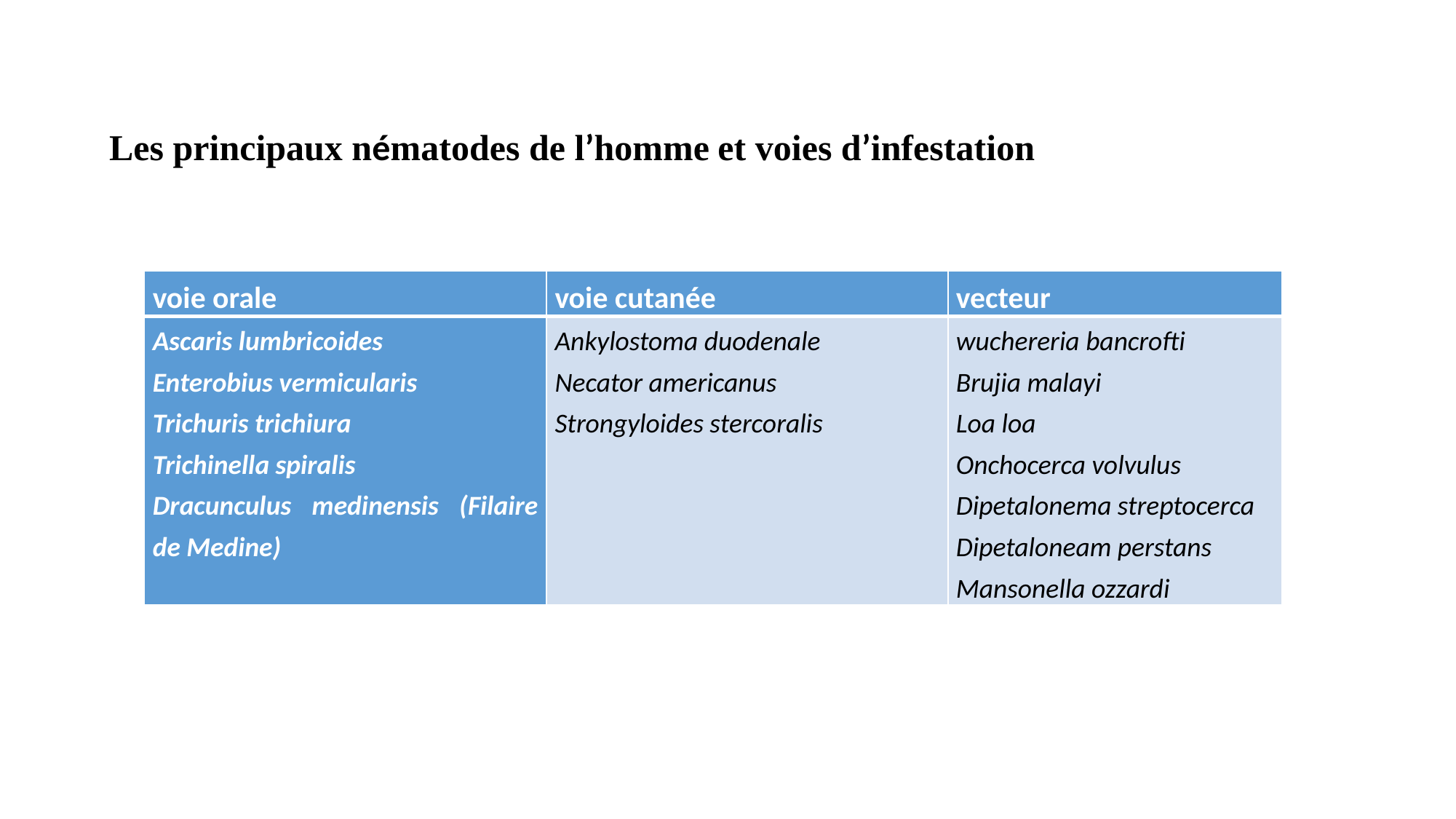

Les principaux nématodes de l’homme et voies d’infestation

| voie orale | voie cutanée | vecteur |
| --- | --- | --- |
| Ascaris lumbricoides Enterobius vermicularis Trichuris trichiura Trichinella spiralis Dracunculus medinensis (Filaire de Medine) | Ankylostoma duodenale Necator americanus Strongyloides stercoralis | wuchereria bancrofti Brujia malayi Loa loa Onchocerca volvulus Dipetalonema streptocerca Dipetaloneam perstans Mansonella ozzardi |